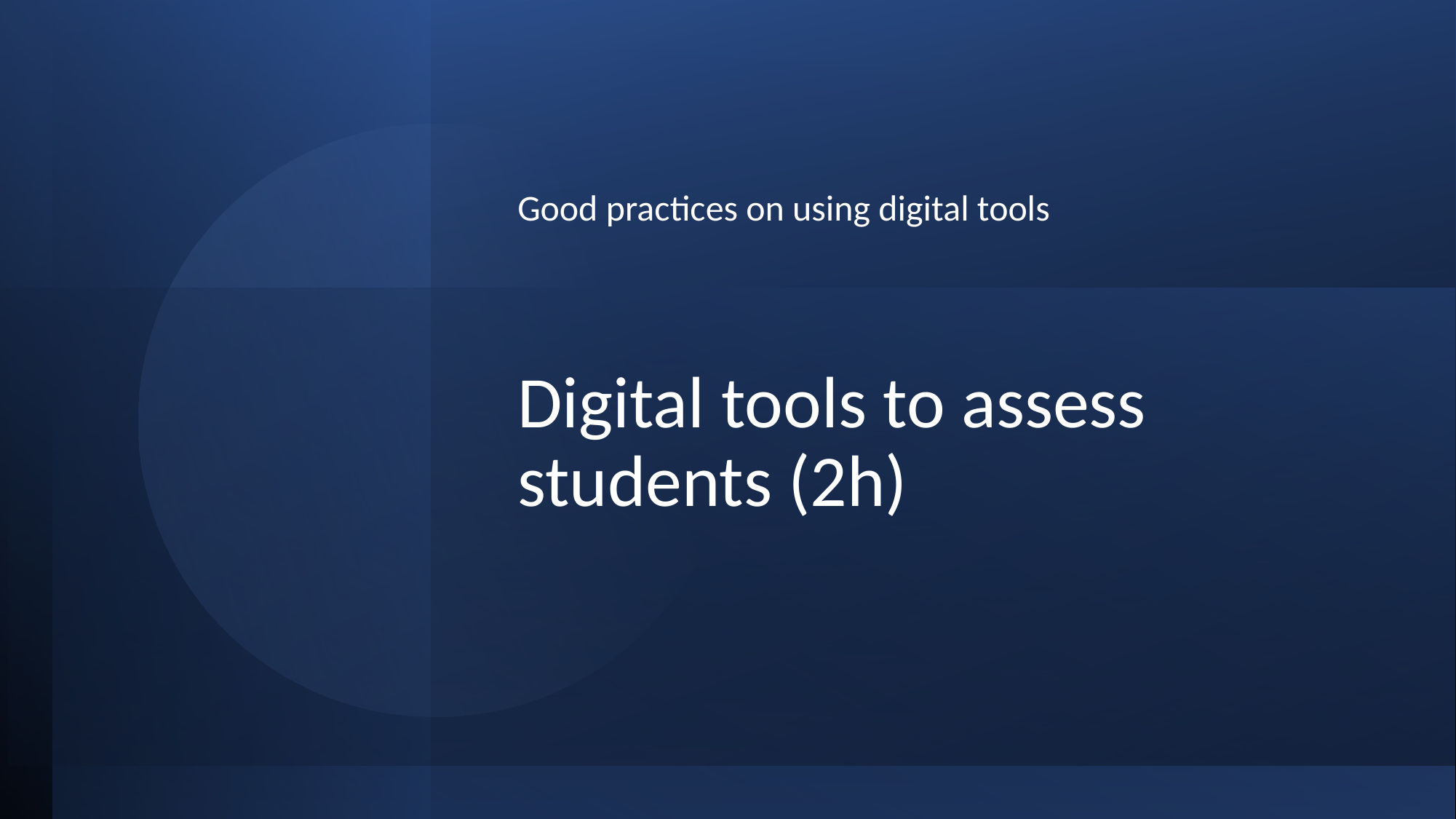

Good practices on using digital tools

# Digital tools to assess students (2h)